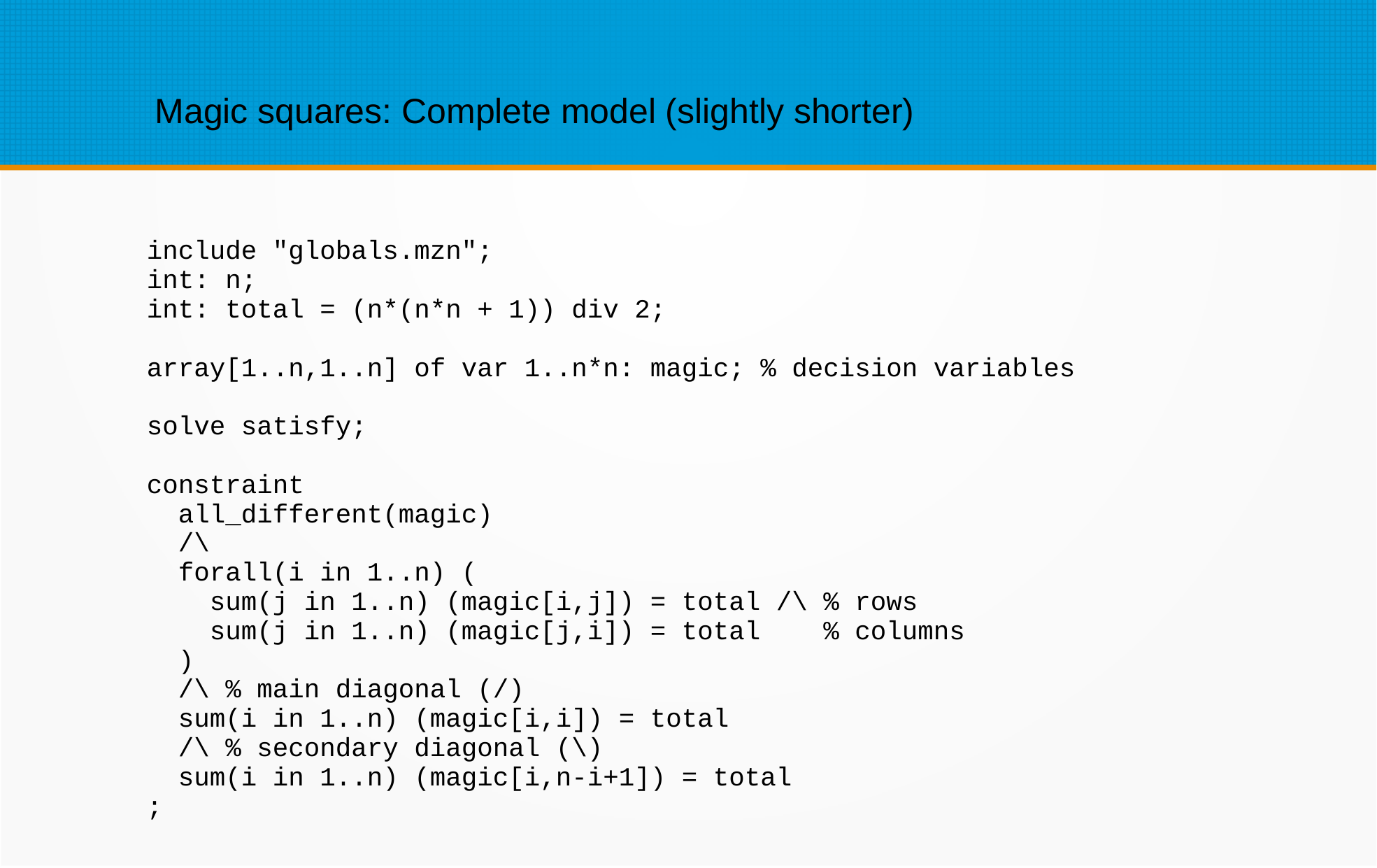

Magic squares: Complete model (slightly shorter)

include "globals.mzn";
int: n;
int: total = (n*(n*n + 1)) div 2;

array[1..n,1..n] of var 1..n*n: magic; % decision variables

solve satisfy;

constraint
  all_different(magic)
  /\
  forall(i in 1..n) (
    sum(j in 1..n) (magic[i,j]) = total /\ % rows
    sum(j in 1..n) (magic[j,i]) = total    % columns
  )
  /\ % main diagonal (/)
  sum(i in 1..n) (magic[i,i]) = total
  /\ % secondary diagonal (\)
  sum(i in 1..n) (magic[i,n-i+1]) = total
;